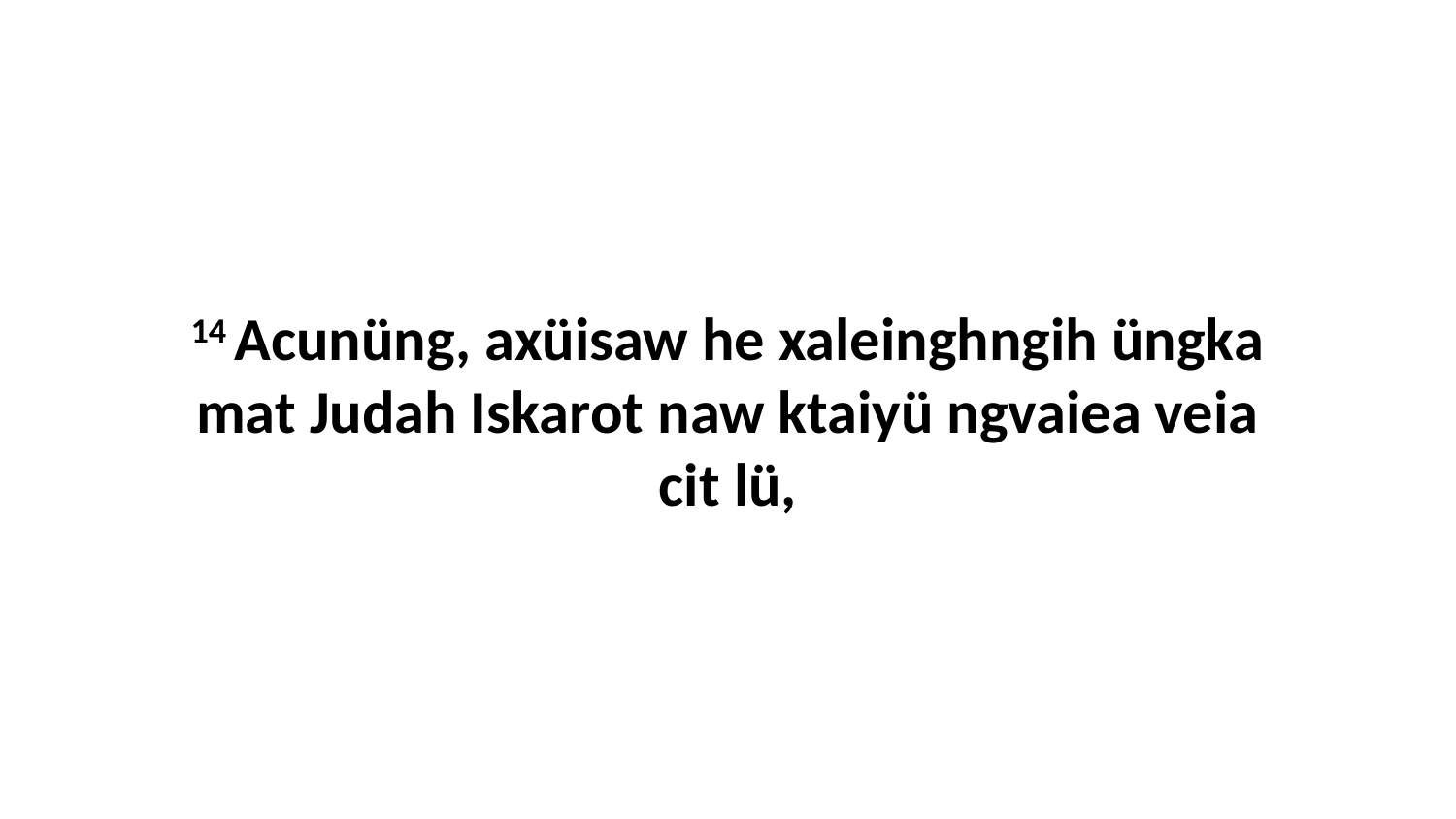

14 Acunüng, axüisaw he xaleinghngih üngka mat Judah Iskarot naw ktaiyü ngvaiea veia cit lü,